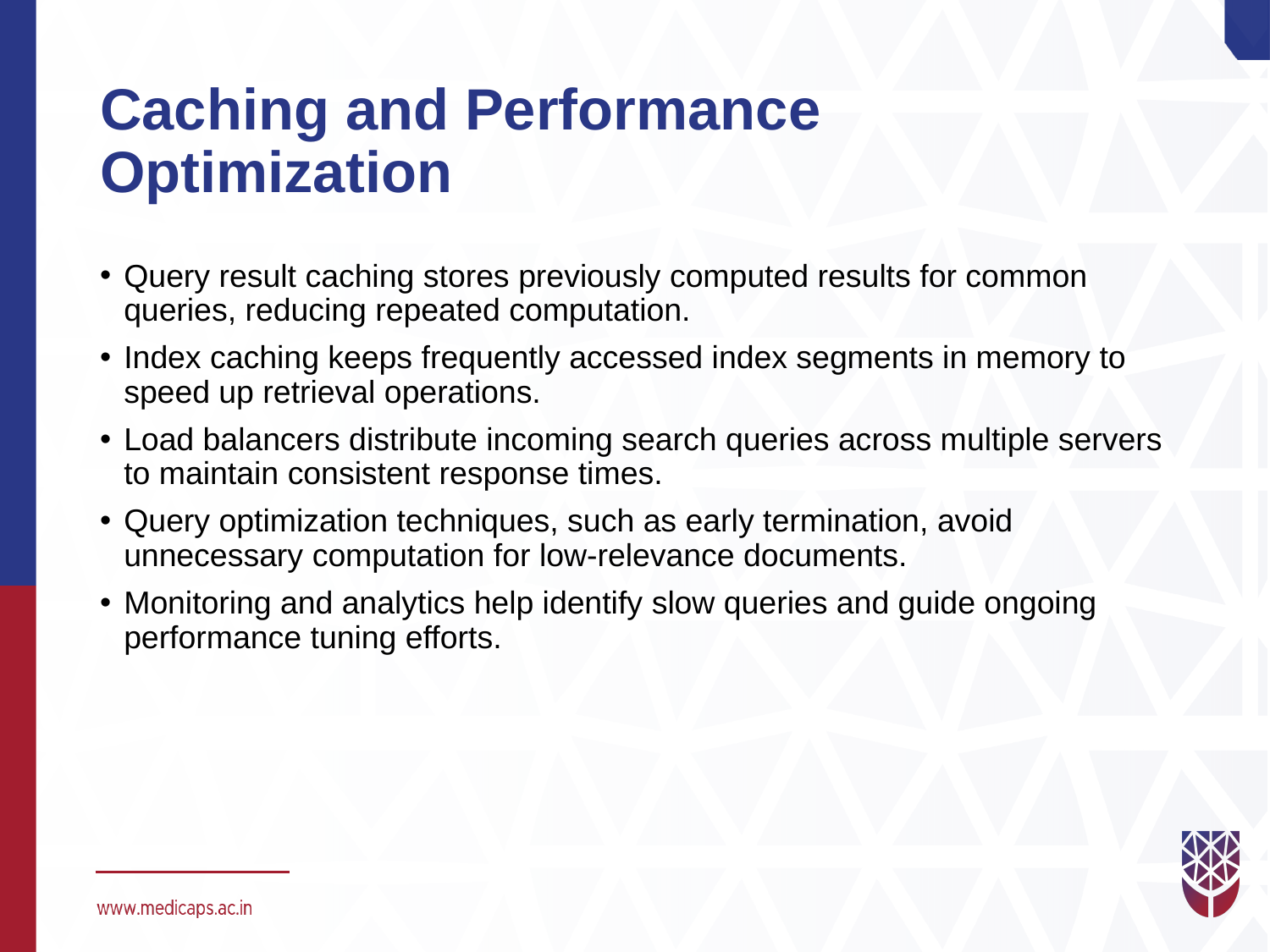

# Caching and Performance Optimization
Query result caching stores previously computed results for common queries, reducing repeated computation.
Index caching keeps frequently accessed index segments in memory to speed up retrieval operations.
Load balancers distribute incoming search queries across multiple servers to maintain consistent response times.
Query optimization techniques, such as early termination, avoid unnecessary computation for low-relevance documents.
Monitoring and analytics help identify slow queries and guide ongoing performance tuning efforts.